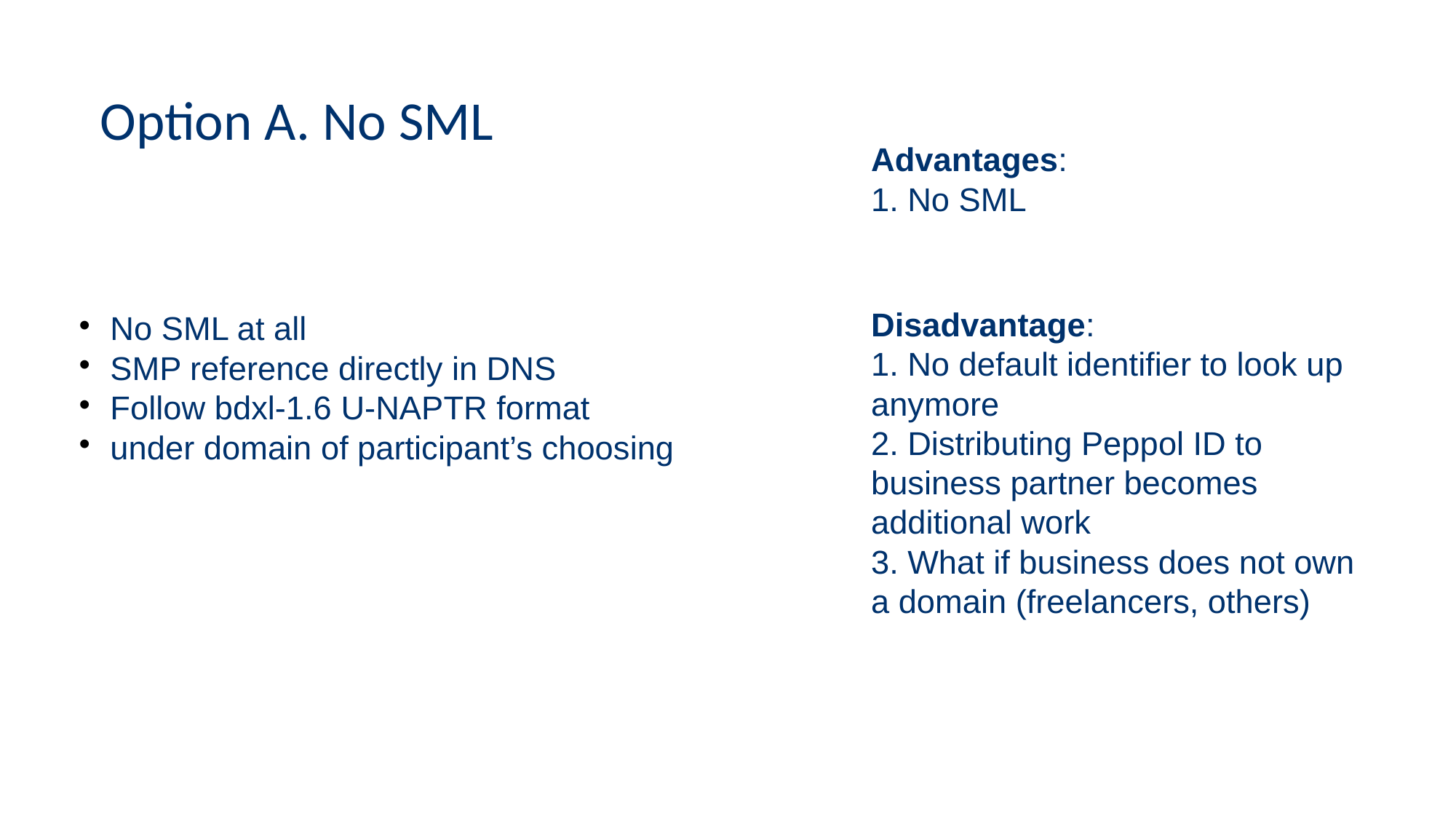

# Option A. No SML
Advantages:
1. No SML
Disadvantage:
1. No default identifier to look up anymore
2. Distributing Peppol ID to business partner becomes additional work
3. What if business does not own a domain (freelancers, others)
No SML at all
SMP reference directly in DNS
Follow bdxl-1.6 U-NAPTR format
under domain of participant’s choosing